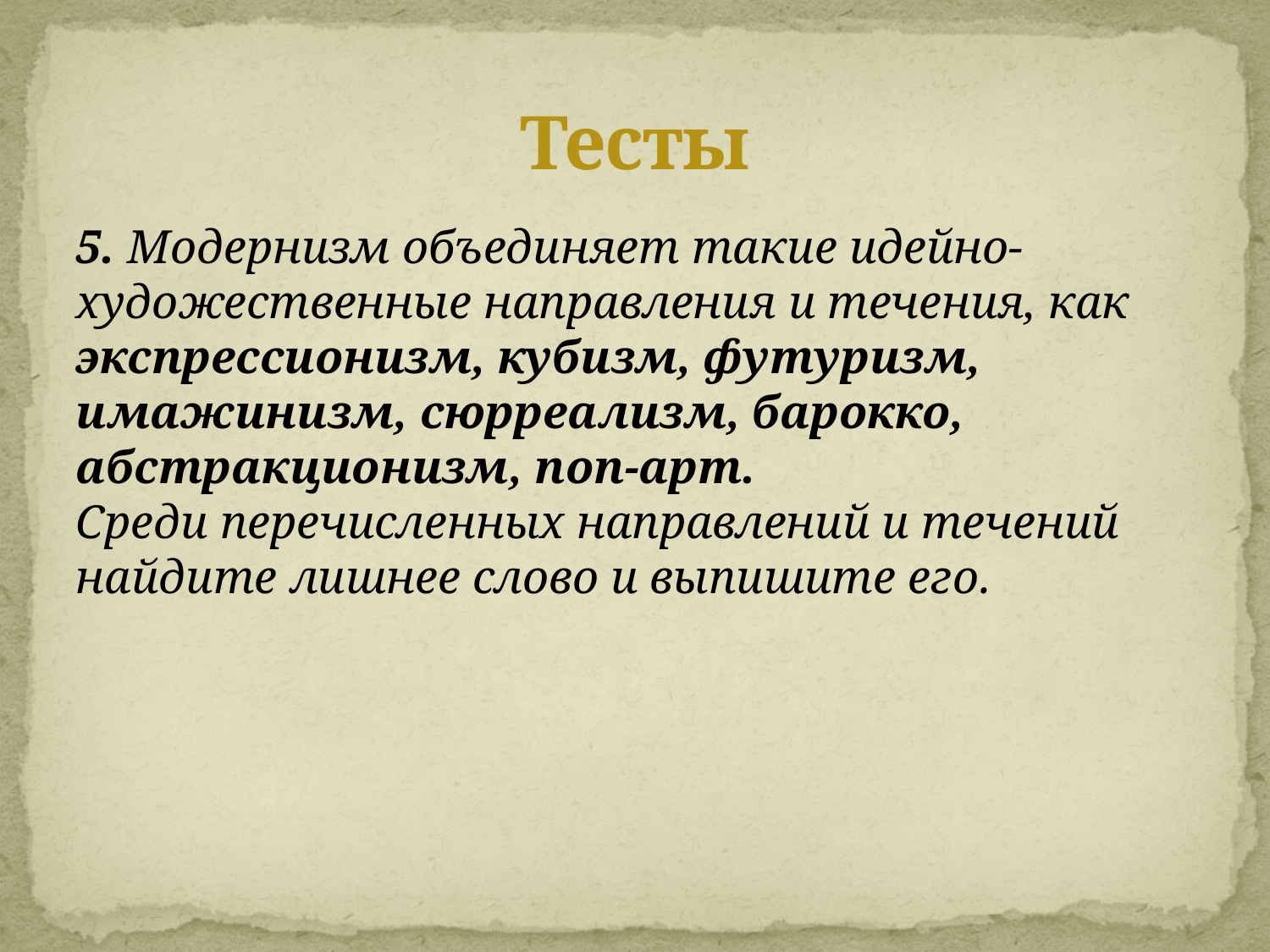

# Тесты
5. Модернизм объединяет такие идейно-художественные направления и течения, как экспрессионизм, кубизм, футуризм, имажинизм, сюрреализм, барокко, абстракционизм, поп-арт.
Среди перечисленных направлений и течений найдите лишнее слово и выпишите его.